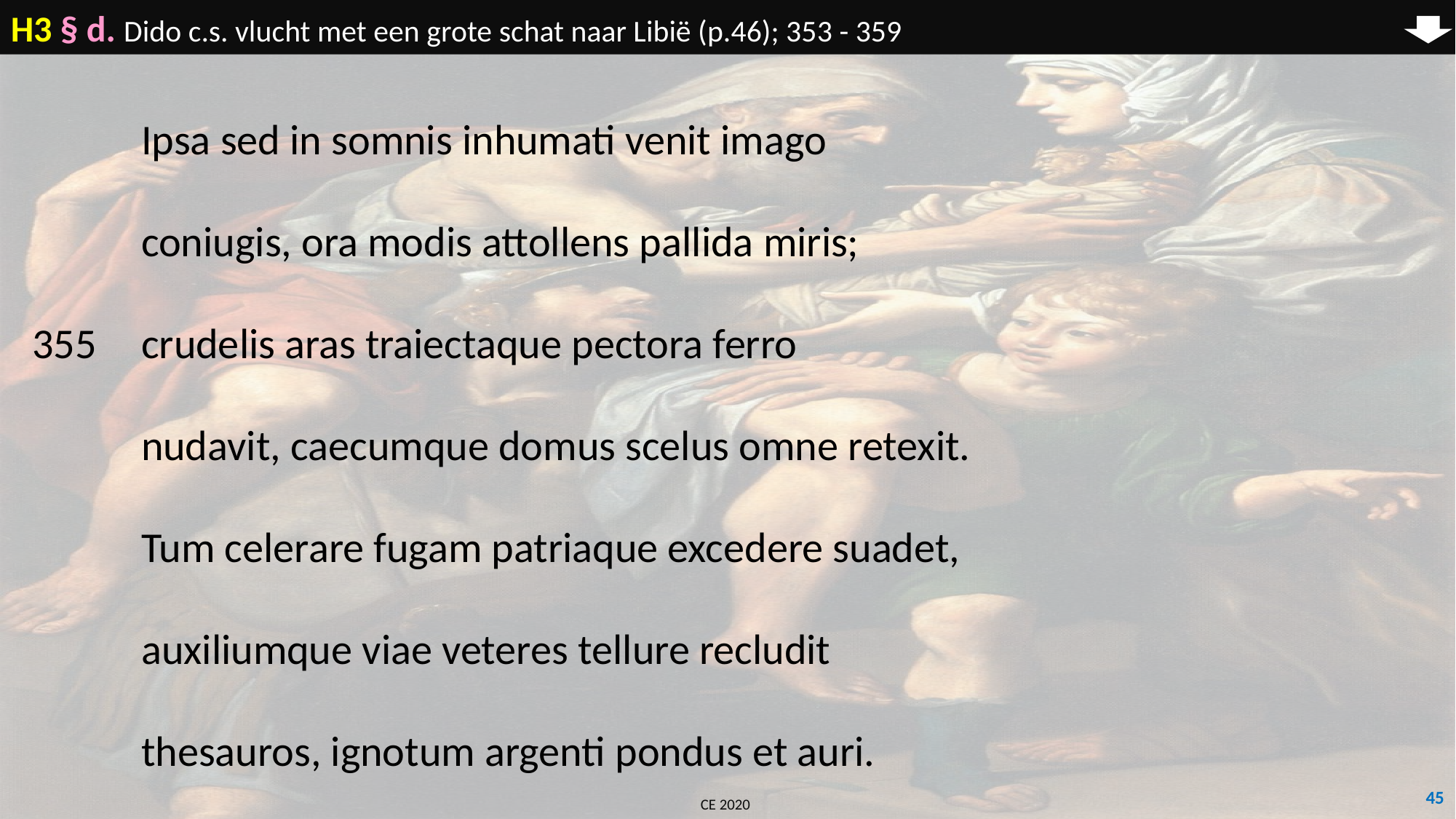

H3 § d. Dido c.s. vlucht met een grote schat naar Libië (p.46); 353 - 359

	Ipsa sed in somnis inhumati venit imago
	coniugis, ora modis attollens pallida miris;
355	crudelis aras traiectaque pectora ferro
	nudavit, caecumque domus scelus omne retexit.
	Tum celerare fugam patriaque excedere suadet,
	auxiliumque viae veteres tellure recludit
	thesauros, ignotum argenti pondus et auri.
45
CE 2020